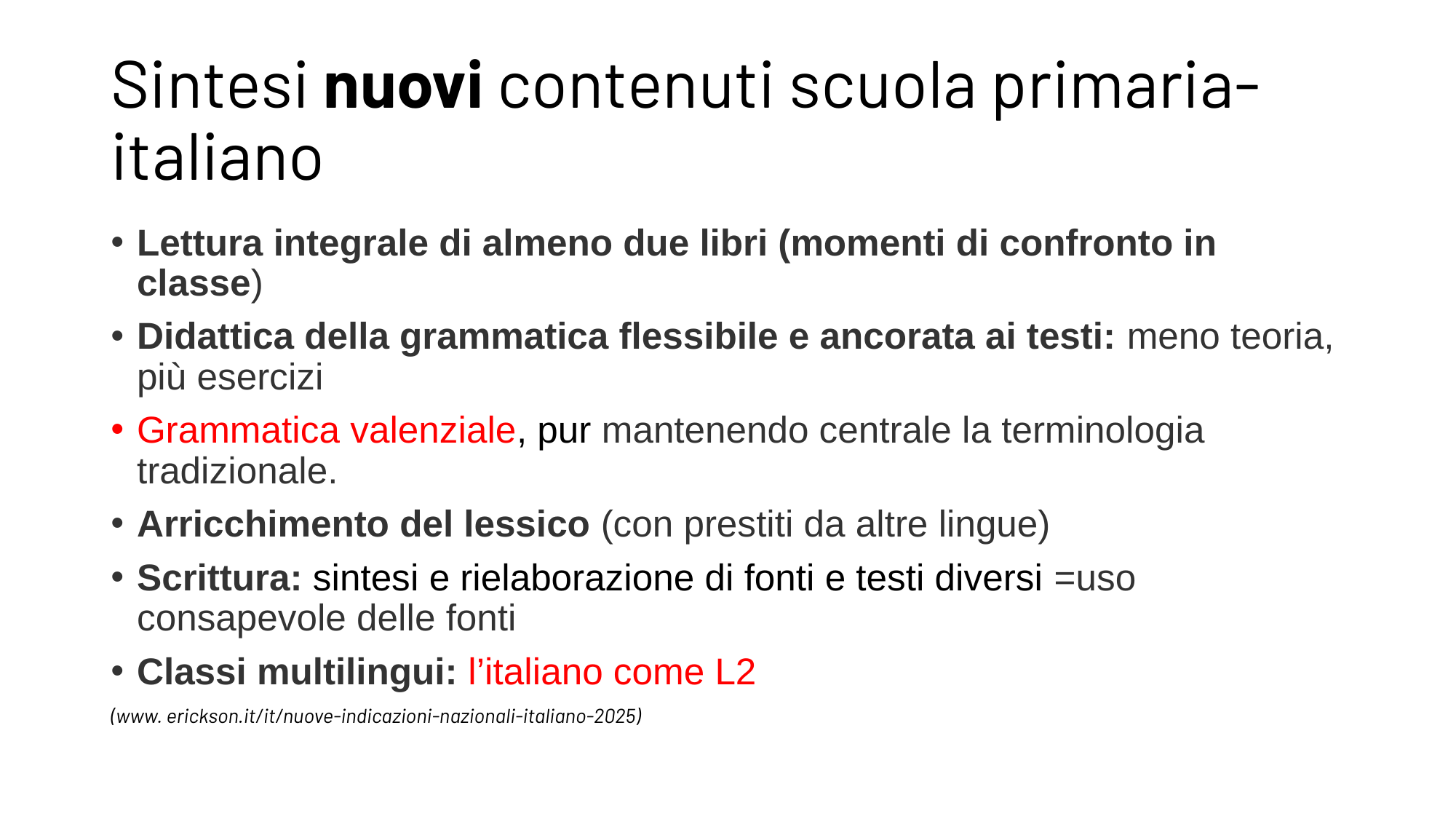

# Sintesi nuovi contenuti scuola primaria-italiano
Lettura integrale di almeno due libri (momenti di confronto in classe)
Didattica della grammatica flessibile e ancorata ai testi: meno teoria, più esercizi
Grammatica valenziale, pur mantenendo centrale la terminologia tradizionale.
Arricchimento del lessico (con prestiti da altre lingue)
Scrittura: sintesi e rielaborazione di fonti e testi diversi =uso consapevole delle fonti
Classi multilingui: l’italiano come L2
(www. erickson.it/it/nuove-indicazioni-nazionali-italiano-2025)